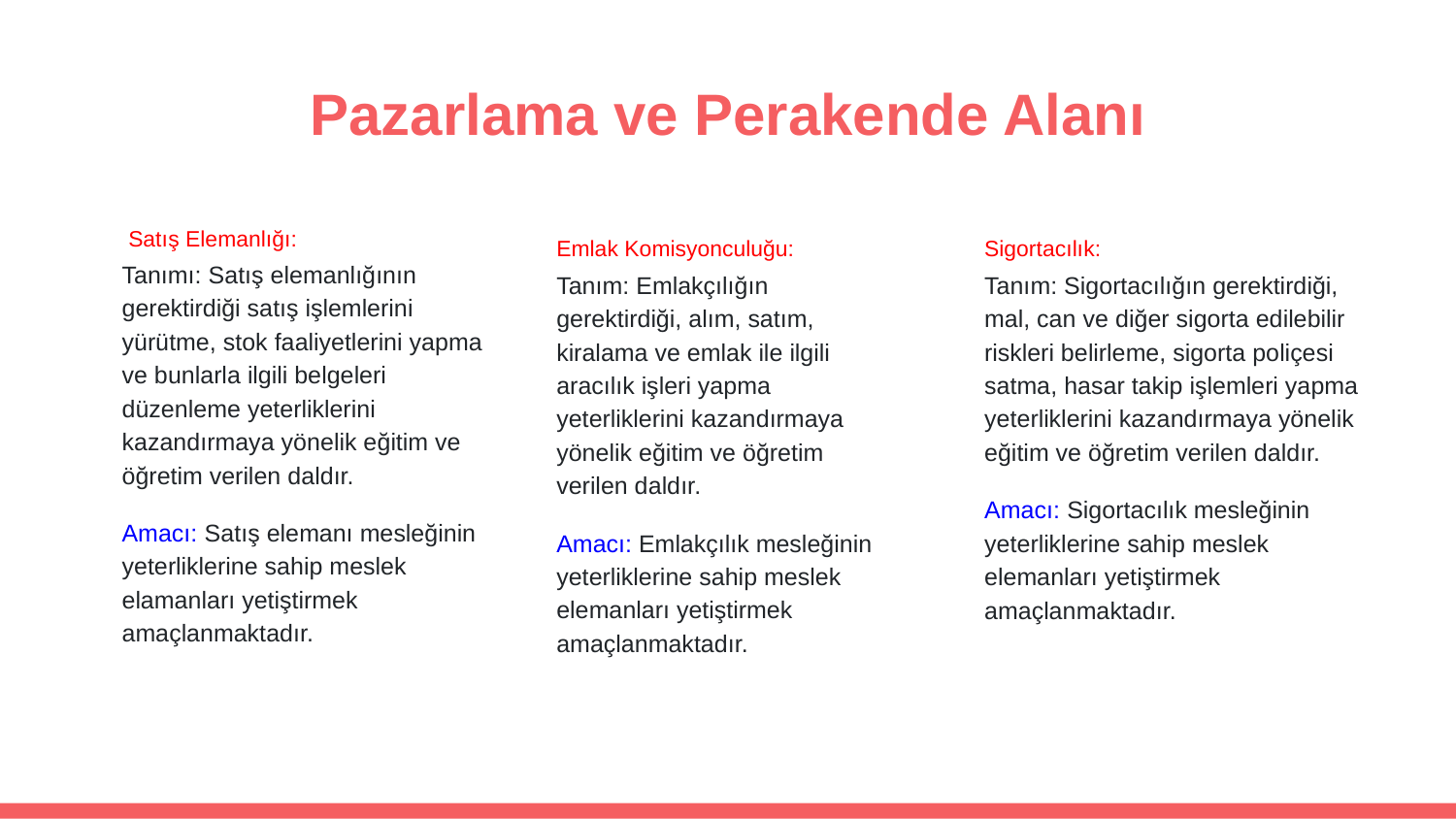

# Pazarlama ve Perakende Alanı

 Satış Elemanlığı:
Tanımı: Satış elemanlığının gerektirdiği satış işlemlerini yürütme, stok faaliyetlerini yapma ve bunlarla ilgili belgeleri düzenleme yeterliklerini kazandırmaya yönelik eğitim ve öğretim verilen daldır.
Amacı: Satış elemanı mesleğinin yeterliklerine sahip meslek elamanları yetiştirmek amaçlanmaktadır.

Emlak Komisyonculuğu:
Tanım: Emlakçılığın gerektirdiği, alım, satım, kiralama ve emlak ile ilgili aracılık işleri yapma yeterliklerini kazandırmaya yönelik eğitim ve öğretim verilen daldır.
Amacı: Emlakçılık mesleğinin yeterliklerine sahip meslek elemanları yetiştirmek amaçlanmaktadır.

Sigortacılık:
Tanım: Sigortacılığın gerektirdiği, mal, can ve diğer sigorta edilebilir riskleri belirleme, sigorta poliçesi satma, hasar takip işlemleri yapma yeterliklerini kazandırmaya yönelik eğitim ve öğretim verilen daldır.
Amacı: Sigortacılık mesleğinin yeterliklerine sahip meslek elemanları yetiştirmek amaçlanmaktadır.